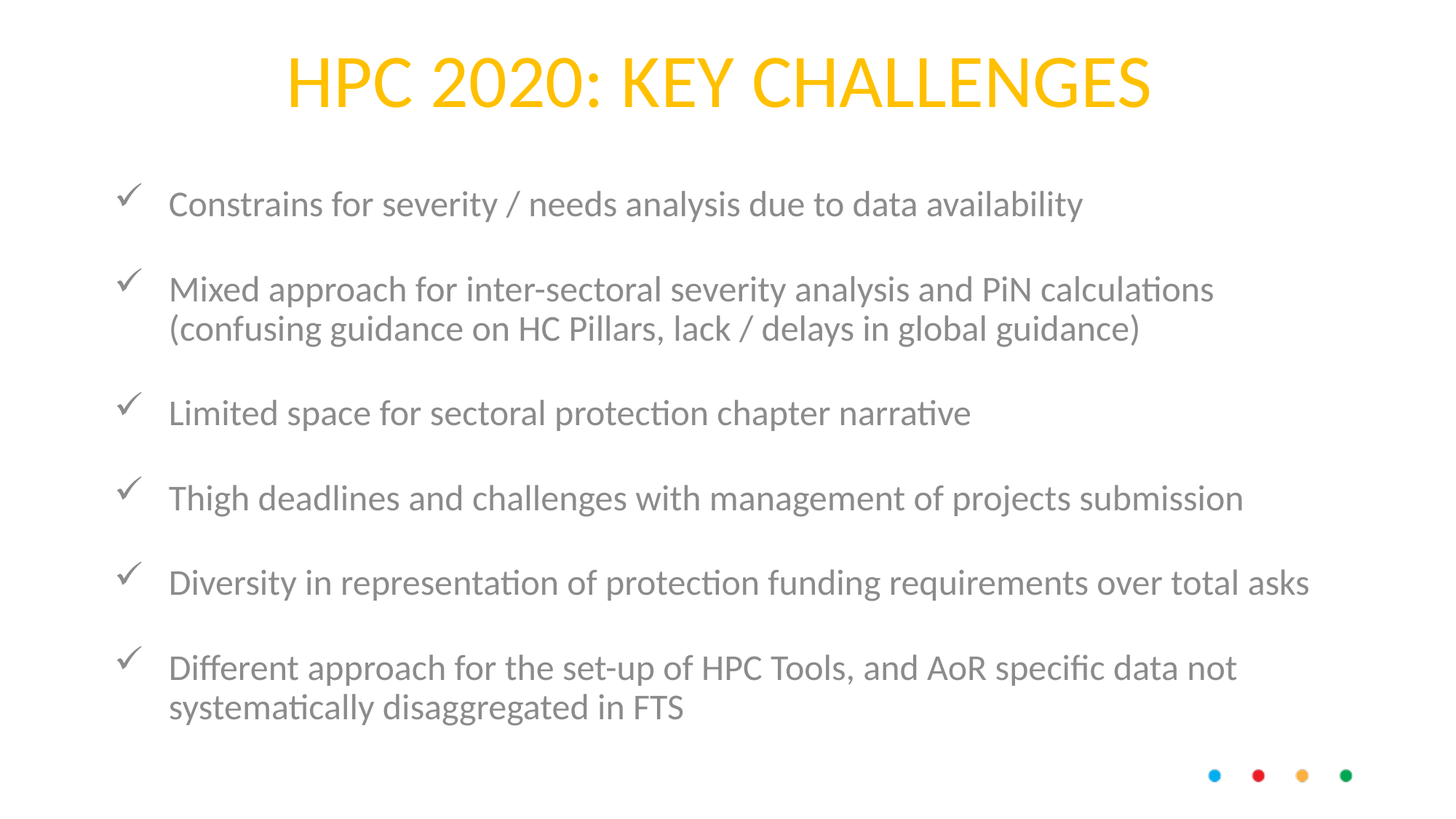

# HPC 2020: KEY CHALLENGES
Constrains for severity / needs analysis due to data availability
Mixed approach for inter-sectoral severity analysis and PiN calculations (confusing guidance on HC Pillars, lack / delays in global guidance)
Limited space for sectoral protection chapter narrative
Thigh deadlines and challenges with management of projects submission
Diversity in representation of protection funding requirements over total asks
Different approach for the set-up of HPC Tools, and AoR specific data not systematically disaggregated in FTS